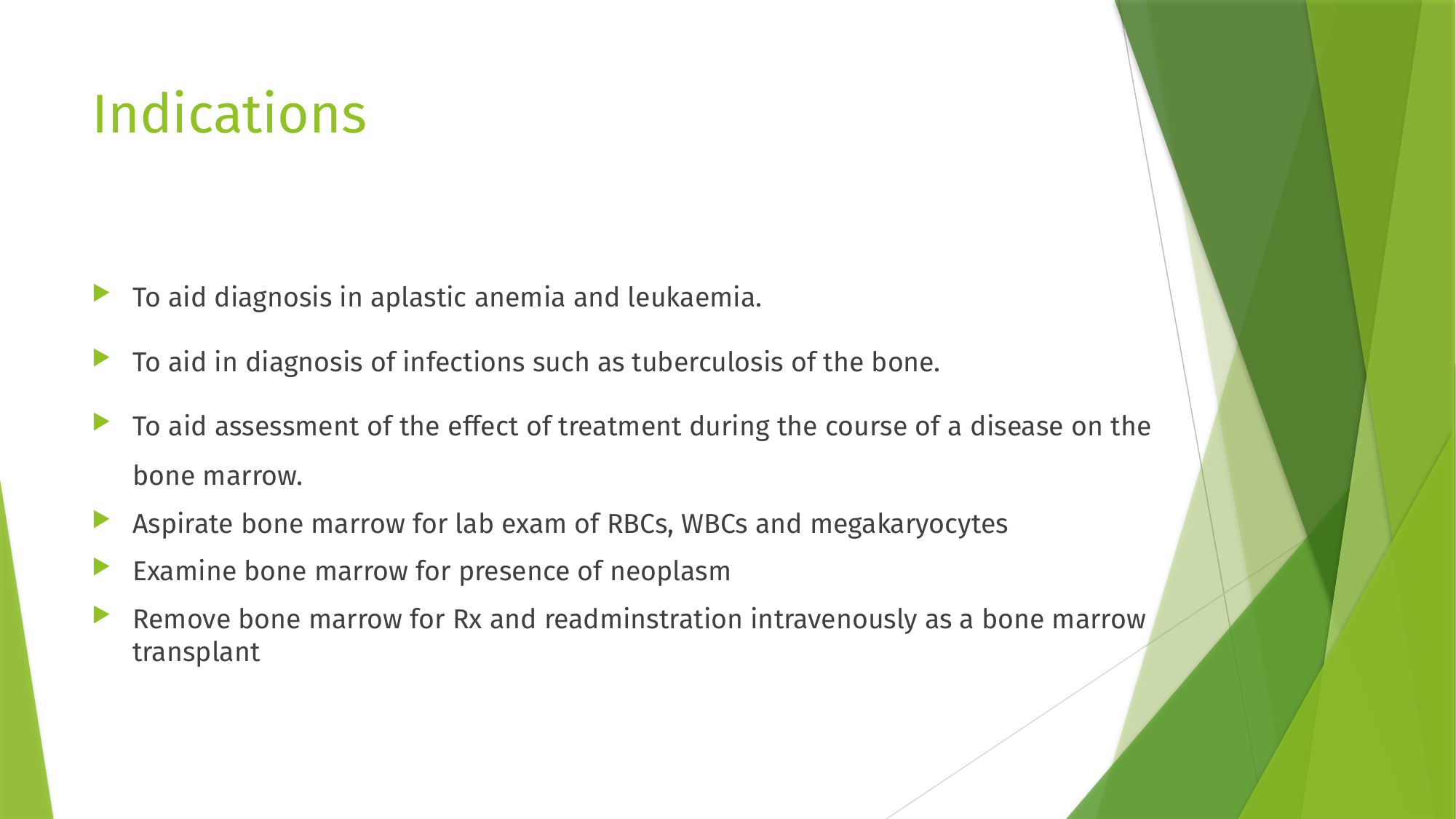

# Indications
To aid diagnosis in aplastic anemia and leukaemia.
To aid in diagnosis of infections such as tuberculosis of the bone.
To aid assessment of the effect of treatment during the course of a disease on the bone marrow.
Aspirate bone marrow for lab exam of RBCs, WBCs and megakaryocytes
Examine bone marrow for presence of neoplasm
Remove bone marrow for Rx and readminstration intravenously as a bone marrow transplant